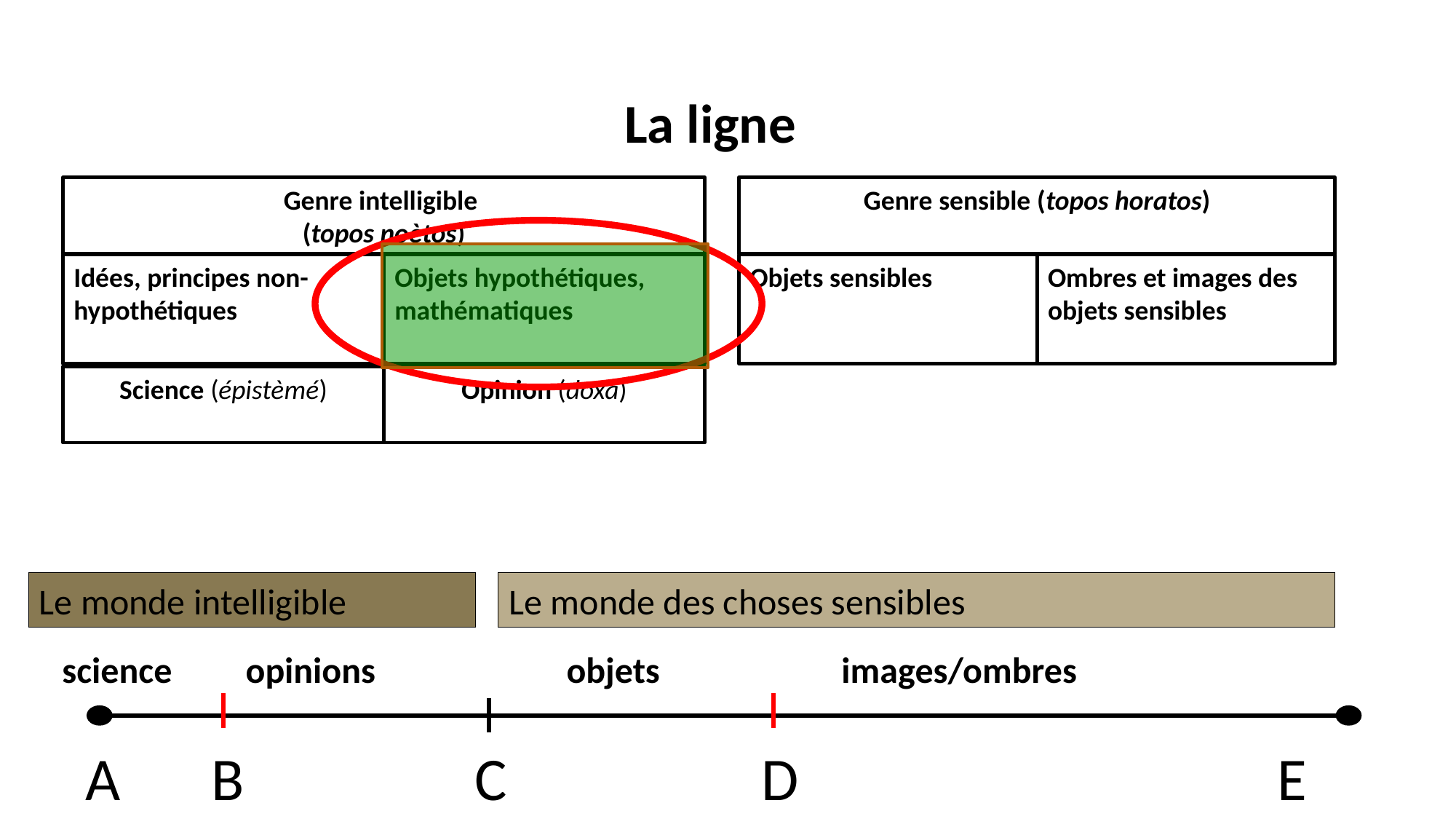

La ligne
Genre intelligible
(topos noètos)
Genre sensible (topos horatos)

Idées, principes non-hypothétiques

Objets hypothétiques, mathématiques

Objets sensibles

Ombres et images des objets sensibles

Science (épistèmé)

Opinion (doxa)

Le monde intelligible
Le monde des choses sensibles
science
opinions
objets
images/ombres

A
B
C
D
E